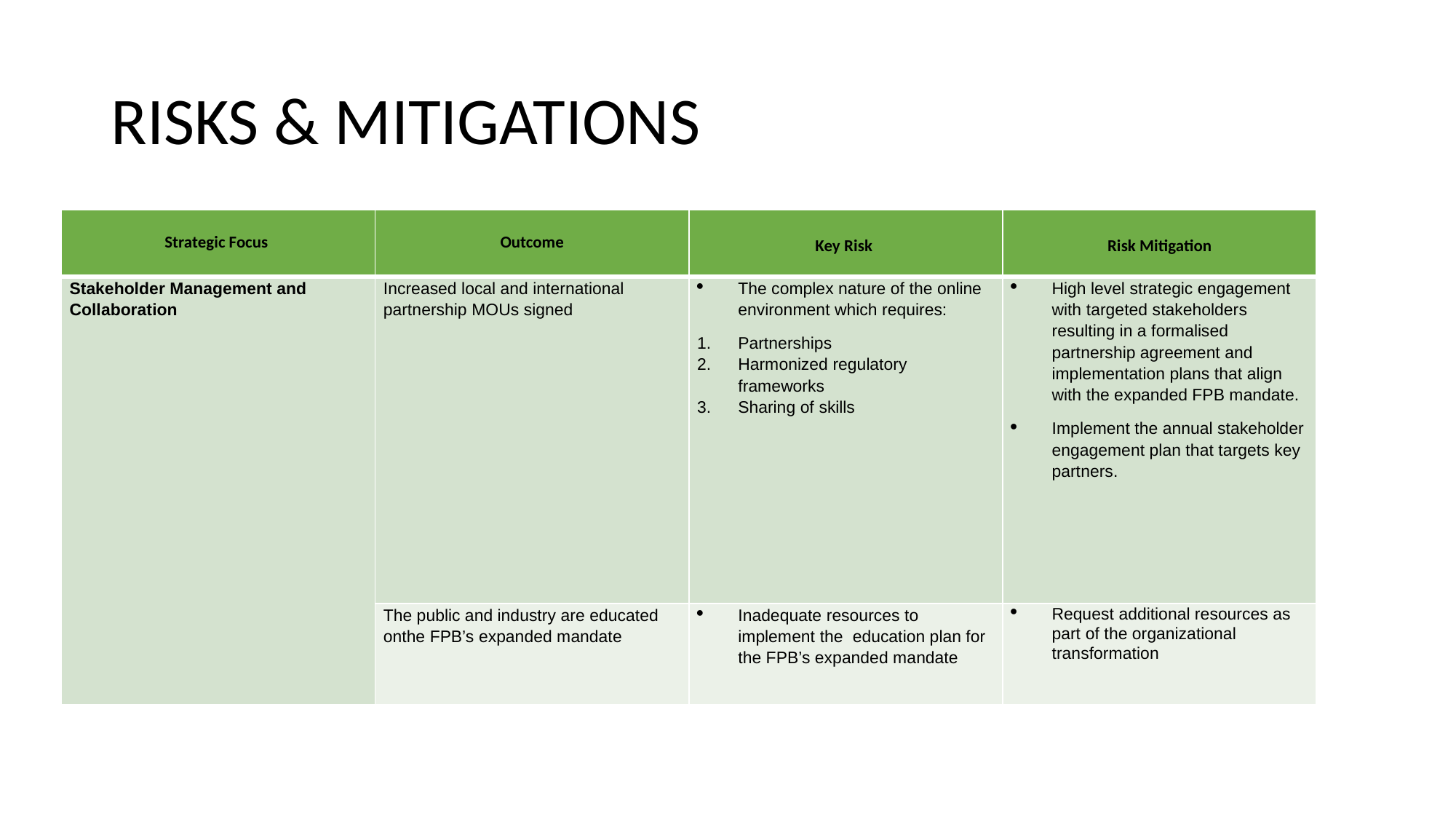

# RISKS & MITIGATIONS
| Strategic Focus | Outcome | Key Risk | Risk Mitigation |
| --- | --- | --- | --- |
| Stakeholder Management and Collaboration | Increased local and international partnership MOUs signed | The complex nature of the online environment which requires: Partnerships Harmonized regulatory frameworks Sharing of skills | High level strategic engagement with targeted stakeholders resulting in a formalised partnership agreement and implementation plans that align with the expanded FPB mandate. Implement the annual stakeholder engagement plan that targets key partners. |
|  | The public and industry are educated onthe FPB’s expanded mandate | Inadequate resources to implement the education plan for the FPB’s expanded mandate | Request additional resources as part of the organizational transformation |